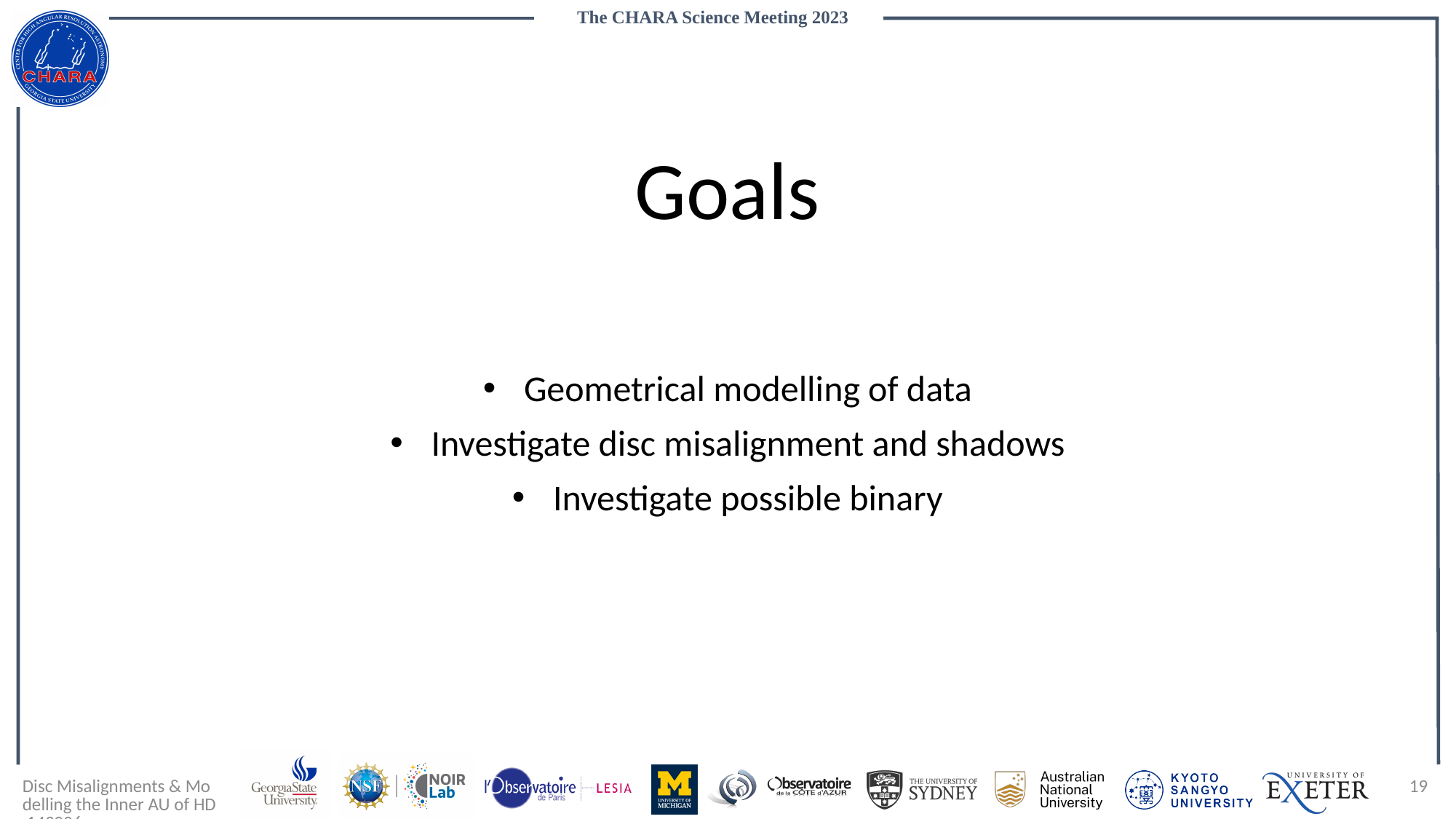

# Goals
Geometrical modelling of data
Investigate disc misalignment and shadows
Investigate possible binary
Disc Misalignments & Modelling the Inner AU of HD 143006
19